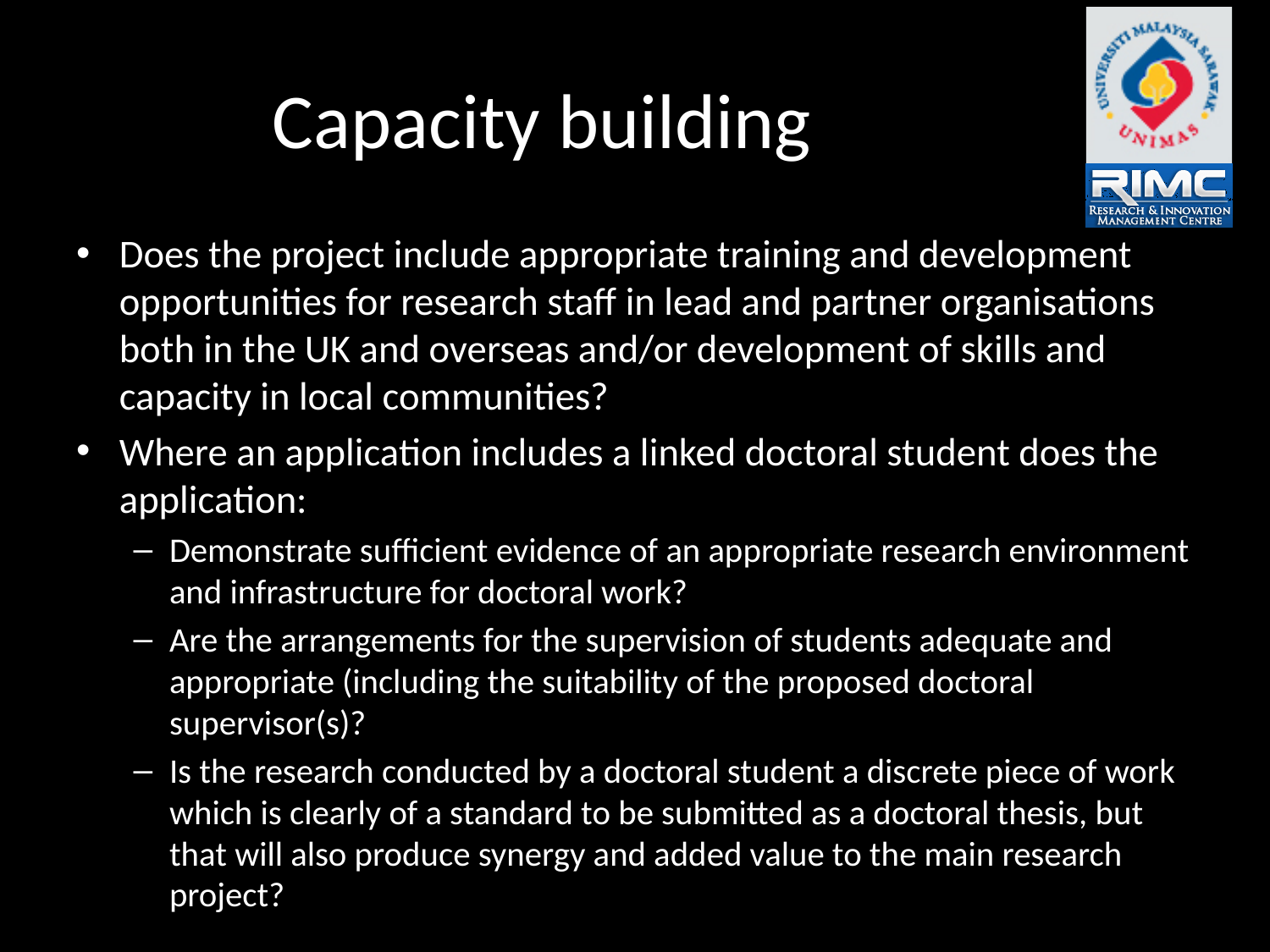

# Capacity building
Does the project include appropriate training and development opportunities for research staff in lead and partner organisations both in the UK and overseas and/or development of skills and capacity in local communities?
Where an application includes a linked doctoral student does the application:
Demonstrate sufficient evidence of an appropriate research environment and infrastructure for doctoral work?
Are the arrangements for the supervision of students adequate and appropriate (including the suitability of the proposed doctoral supervisor(s)?
Is the research conducted by a doctoral student a discrete piece of work which is clearly of a standard to be submitted as a doctoral thesis, but that will also produce synergy and added value to the main research project?